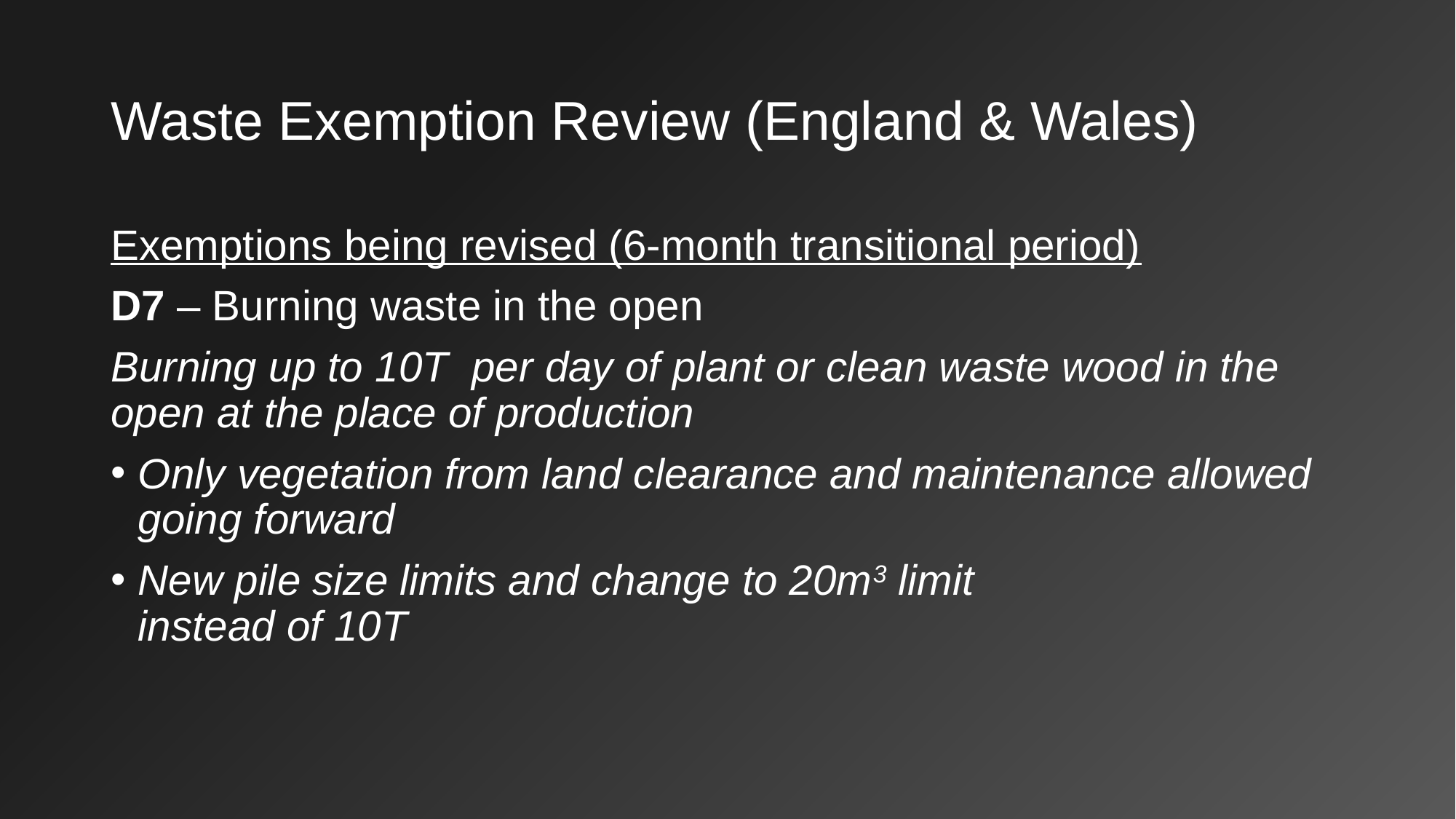

# Waste Exemption Review (England & Wales)
Exemptions being revised (6-month transitional period)
D7 – Burning waste in the open
Burning up to 10T  per day of plant or clean waste wood in the open at the place of production
Only vegetation from land clearance and maintenance allowed going forward
New pile size limits and change to 20m3 limit
instead of 10T